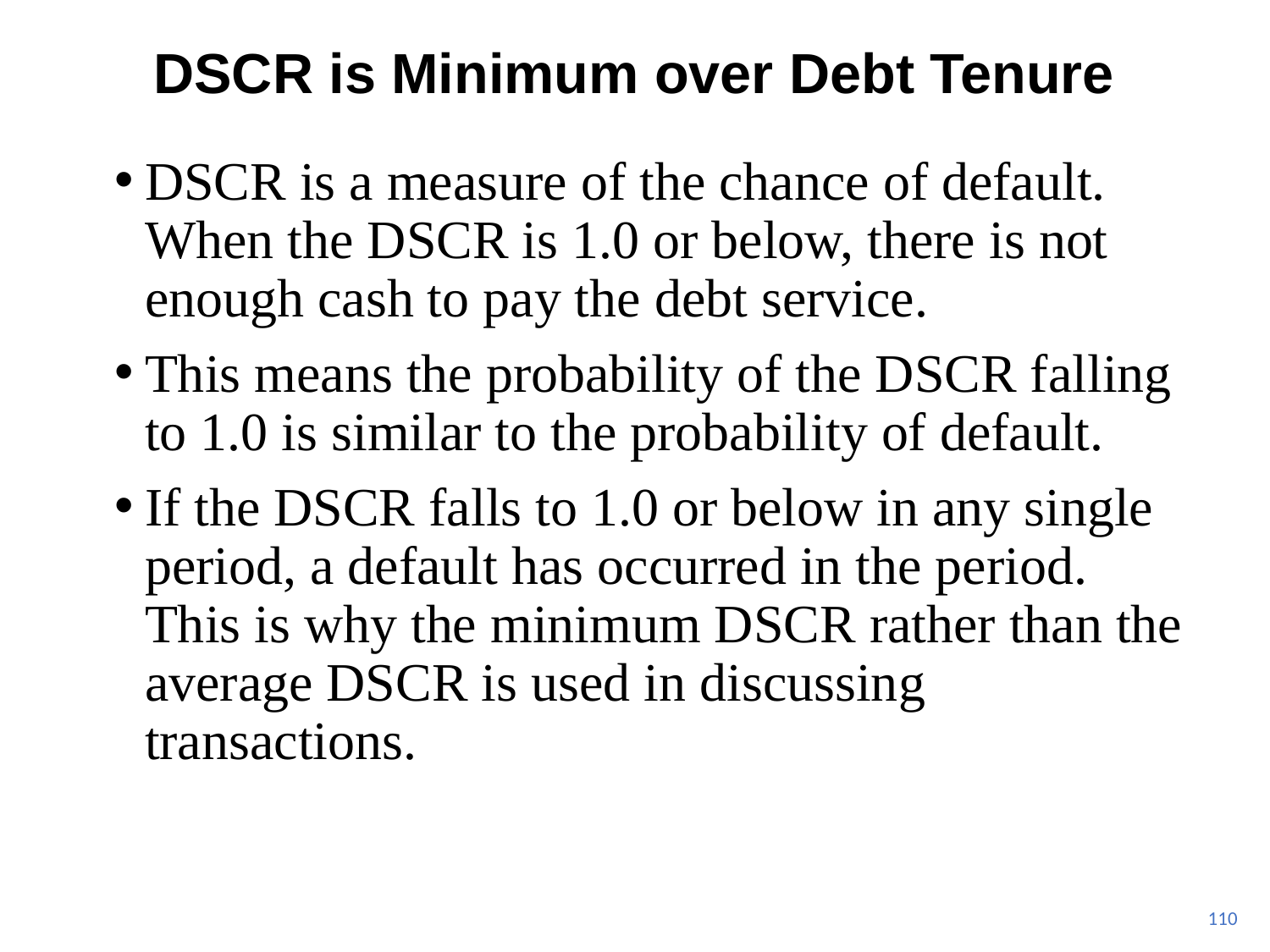

# DSCR is Minimum over Debt Tenure
DSCR is a measure of the chance of default. When the DSCR is 1.0 or below, there is not enough cash to pay the debt service.
This means the probability of the DSCR falling to 1.0 is similar to the probability of default.
If the DSCR falls to 1.0 or below in any single period, a default has occurred in the period. This is why the minimum DSCR rather than the average DSCR is used in discussing transactions.
110